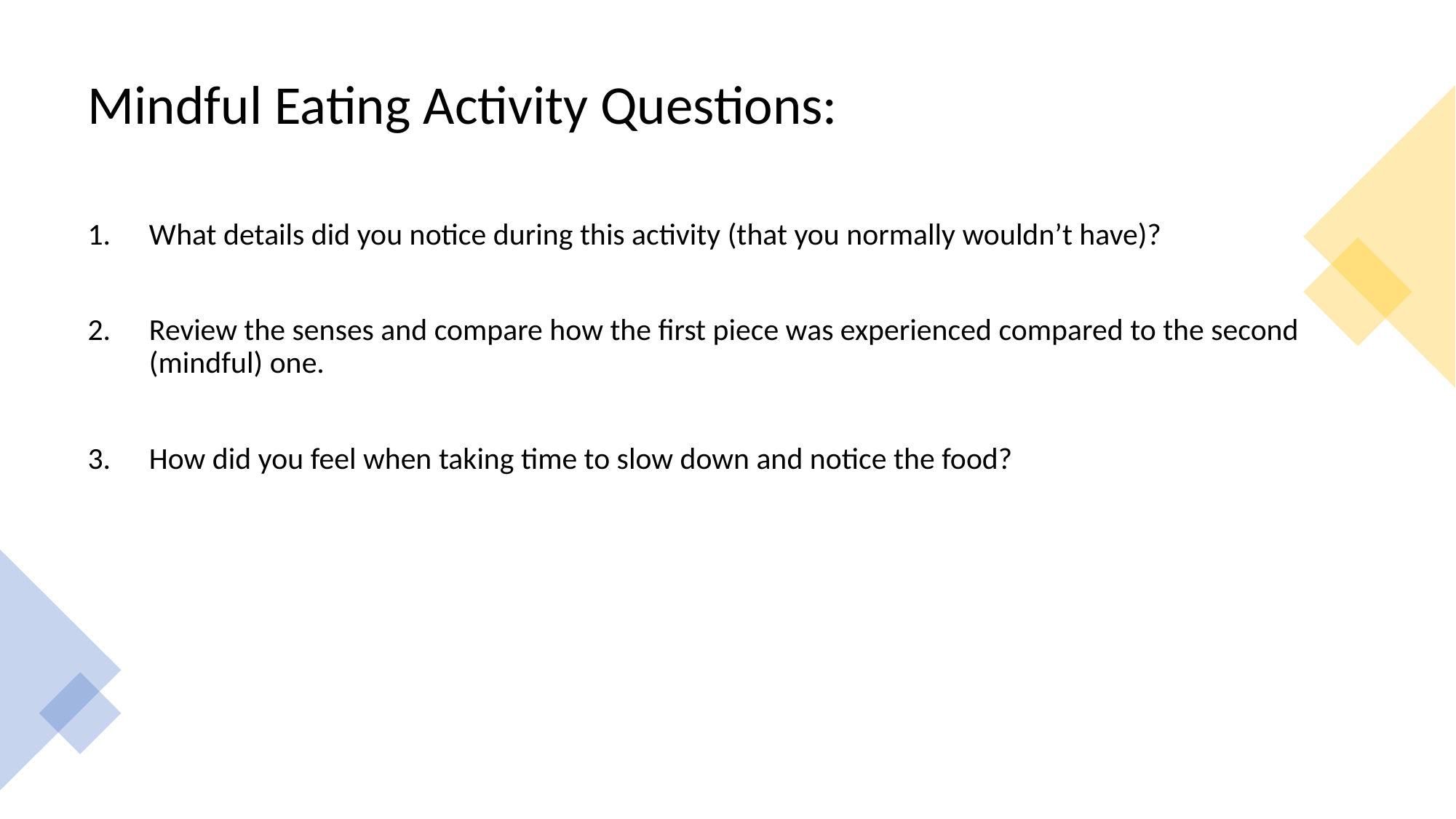

# Mindful Eating Activity Questions:

What details did you notice during this activity (that you normally wouldn’t have)?

Review the senses and compare how the first piece was experienced compared to the second (mindful) one.

How did you feel when taking time to slow down and notice the food?